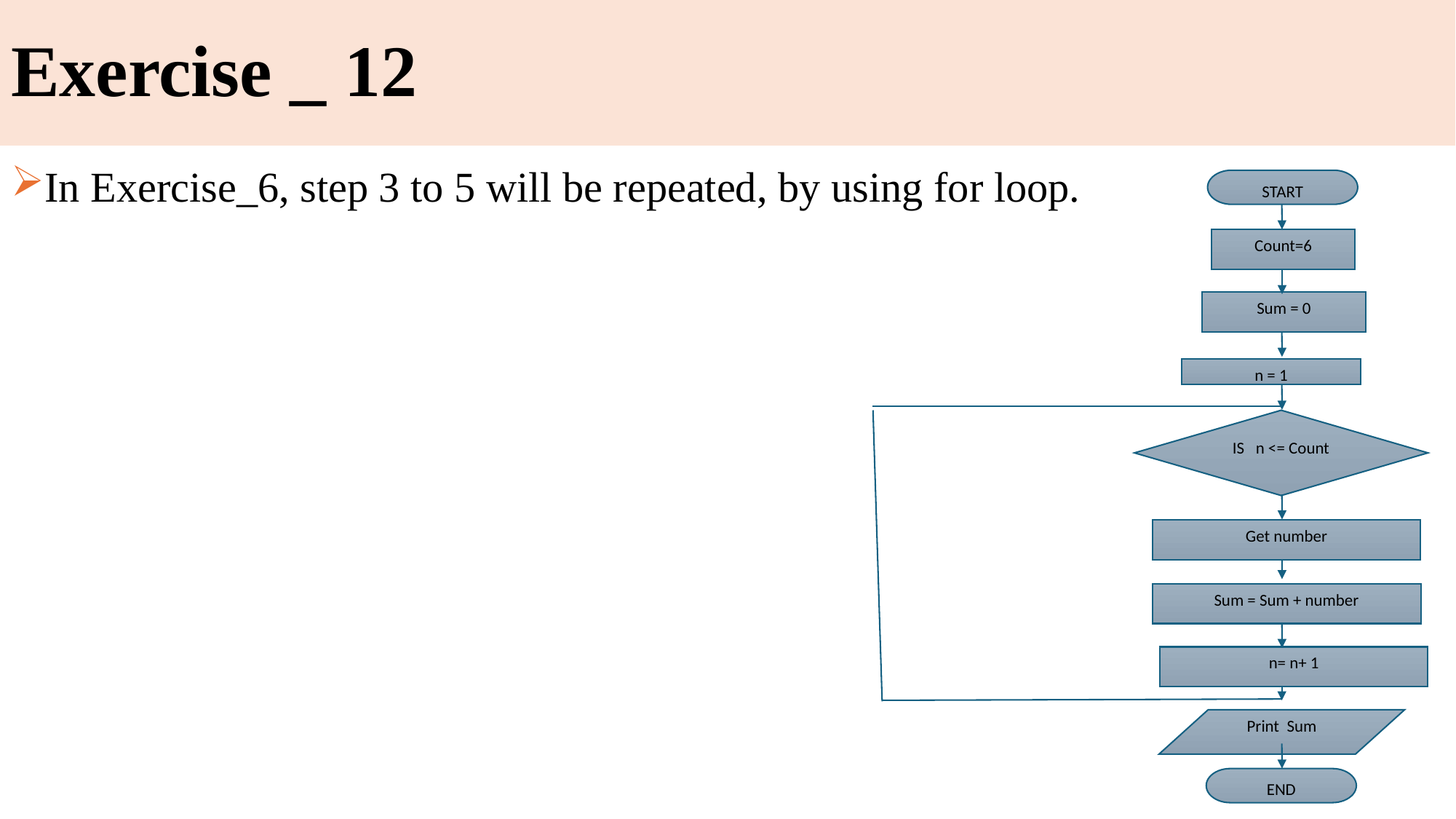

# Exercise _ 12
In Exercise_6, step 3 to 5 will be repeated, by using for loop.

START

Count=6
Sum = 0
n = 1
IS   n <= Count
Print  Sum
END

Get number
Sum = Sum + number
n= n+ 1